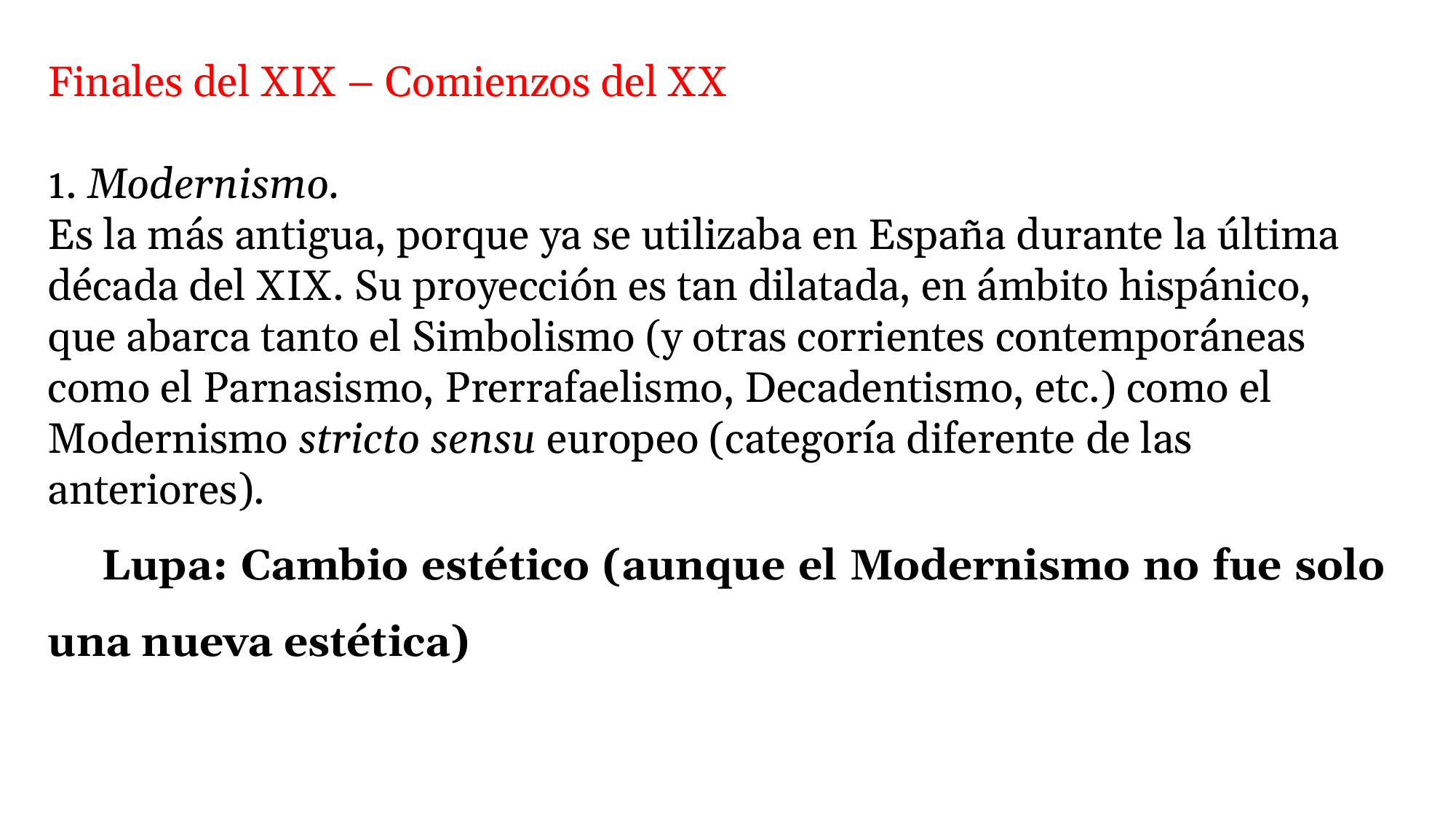

Finales del XIX – Comienzos del XX

1. Modernismo.
Es la más antigua, porque ya se utilizaba en España durante la última década del XIX. Su proyección es tan dilatada, en ámbito hispánico, que abarca tanto el Simbolismo (y otras corrientes contemporáneas como el Parnasismo, Prerrafaelismo, Decadentismo, etc.) como el Modernismo stricto sensu europeo (categoría diferente de las anteriores).
Lupa: Cambio estético (aunque el Modernismo no fue solo una nueva estética)